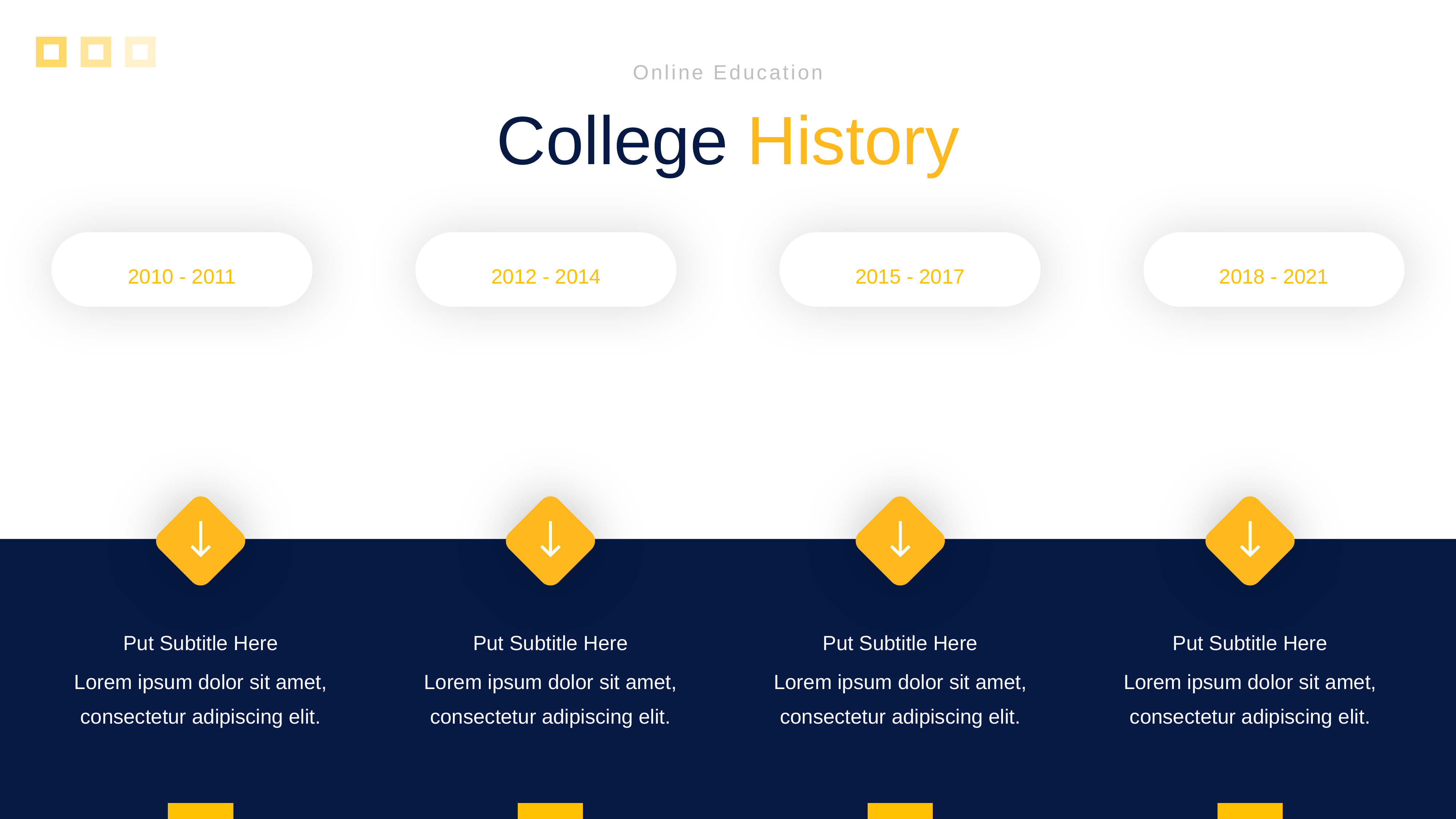

Online Education
College History

2010 - 2011

2012 - 2014

2015 - 2017

2018 - 2021

Put Subtitle Here
Lorem ipsum dolor sit amet, consectetur adipiscing elit.
Put Subtitle Here
Lorem ipsum dolor sit amet, consectetur adipiscing elit.
Put Subtitle Here
Lorem ipsum dolor sit amet, consectetur adipiscing elit.
Put Subtitle Here
Lorem ipsum dolor sit amet, consectetur adipiscing elit.